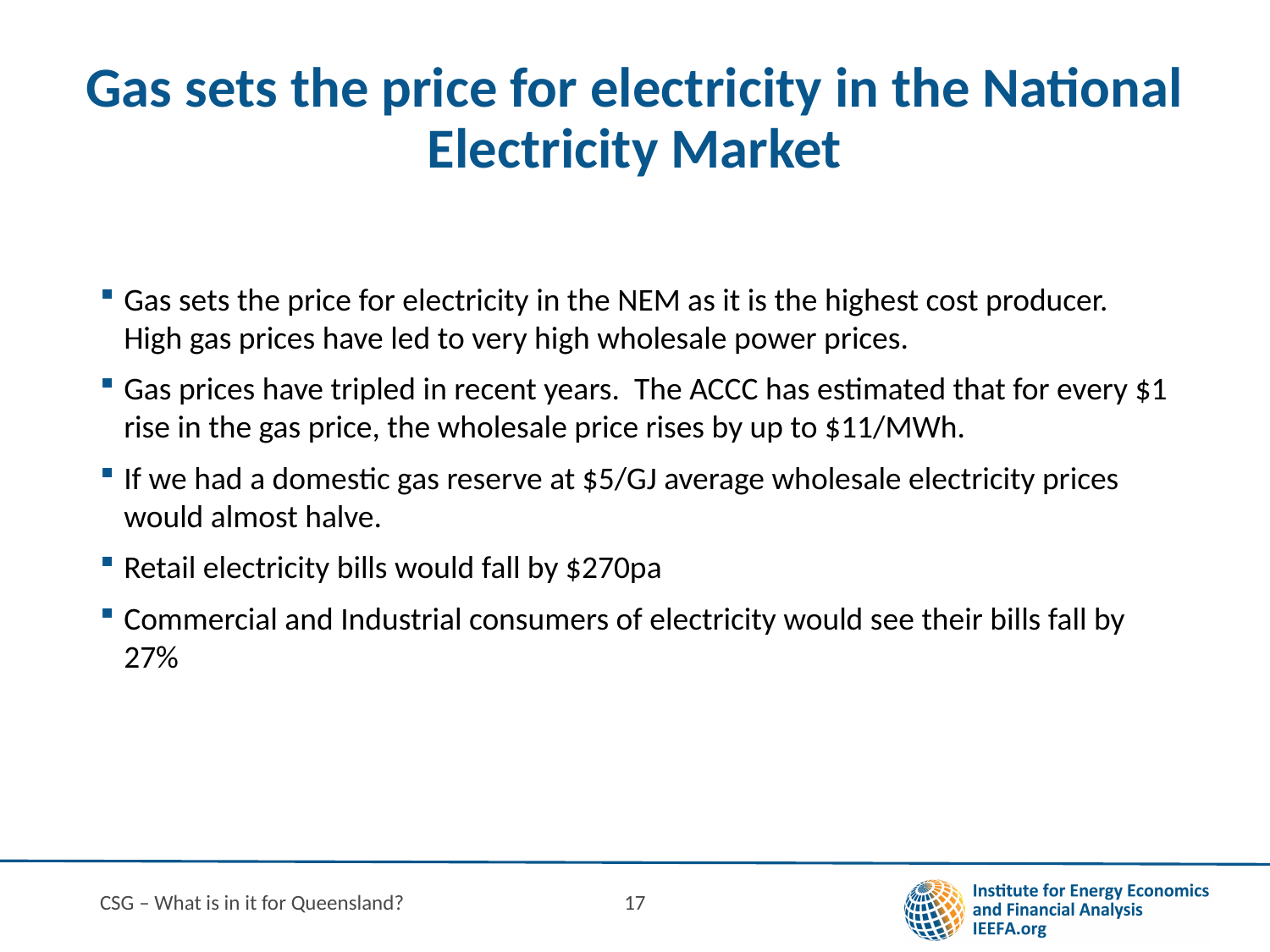

# Gas sets the price for electricity in the National Electricity Market

Gas sets the price for electricity in the NEM as it is the highest cost producer.  High gas prices have led to very high wholesale power prices.
Gas prices have tripled in recent years.  The ACCC has estimated that for every $1 rise in the gas price, the wholesale price rises by up to $11/MWh.
If we had a domestic gas reserve at $5/GJ average wholesale electricity prices would almost halve.
Retail electricity bills would fall by $270pa
Commercial and Industrial consumers of electricity would see their bills fall by 27%

CSG – What is in it for Queensland?

17